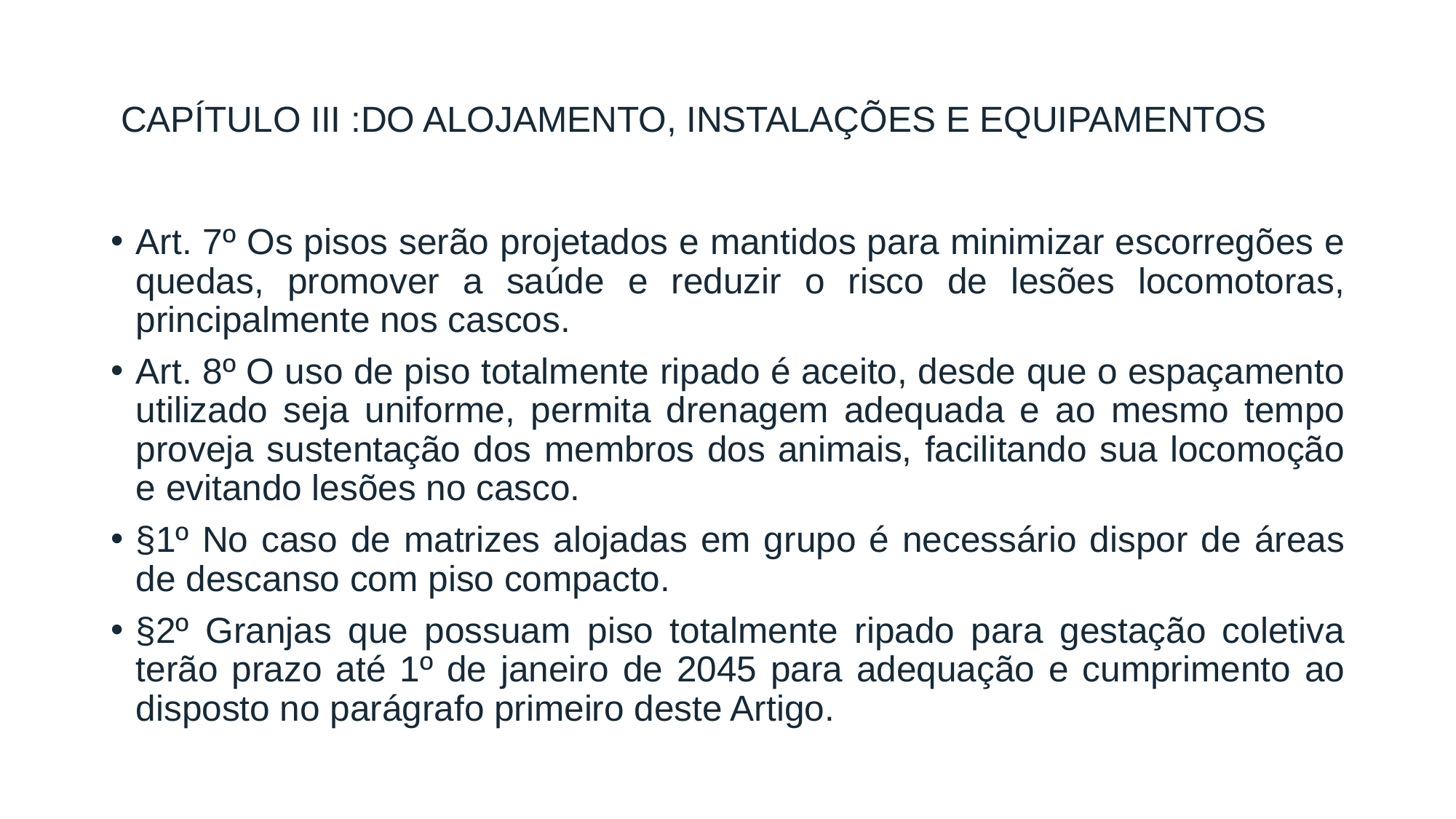

# CAPÍTULO III :DO ALOJAMENTO, INSTALAÇÕES E EQUIPAMENTOS
Art. 7º Os pisos serão projetados e mantidos para minimizar escorregões e quedas, promover a saúde e reduzir o risco de lesões locomotoras, principalmente nos cascos.
Art. 8º O uso de piso totalmente ripado é aceito, desde que o espaçamento utilizado seja uniforme, permita drenagem adequada e ao mesmo tempo proveja sustentação dos membros dos animais, facilitando sua locomoção e evitando lesões no casco.
§1º No caso de matrizes alojadas em grupo é necessário dispor de áreas de descanso com piso compacto.
§2º Granjas que possuam piso totalmente ripado para gestação coletiva terão prazo até 1º de janeiro de 2045 para adequação e cumprimento ao disposto no parágrafo primeiro deste Artigo.